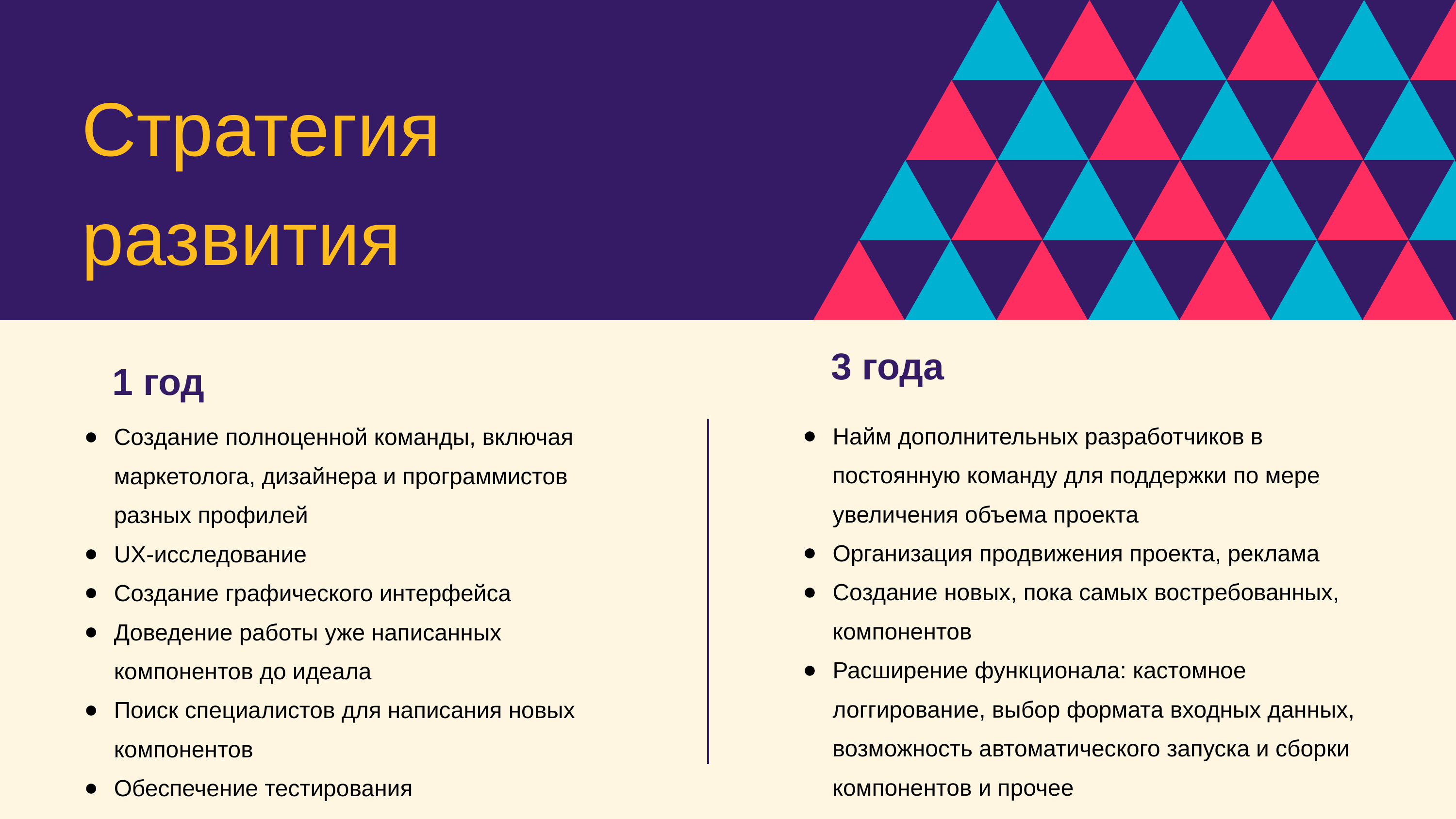

Стратегия развития
3 года
1 год
Найм дополнительных разработчиков в постоянную команду для поддержки по мере увеличения объема проекта
Организация продвижения проекта, реклама
Создание новых, пока самых востребованных, компонентов
Расширение функционала: кастомное логгирование, выбор формата входных данных, возможность автоматического запуска и сборки компонентов и прочее
Создание полноценной команды, включая маркетолога, дизайнера и программистов разных профилей
UX-исследование
Создание графического интерфейса
Доведение работы уже написанных компонентов до идеала
Поиск специалистов для написания новых компонентов
Обеспечение тестирования